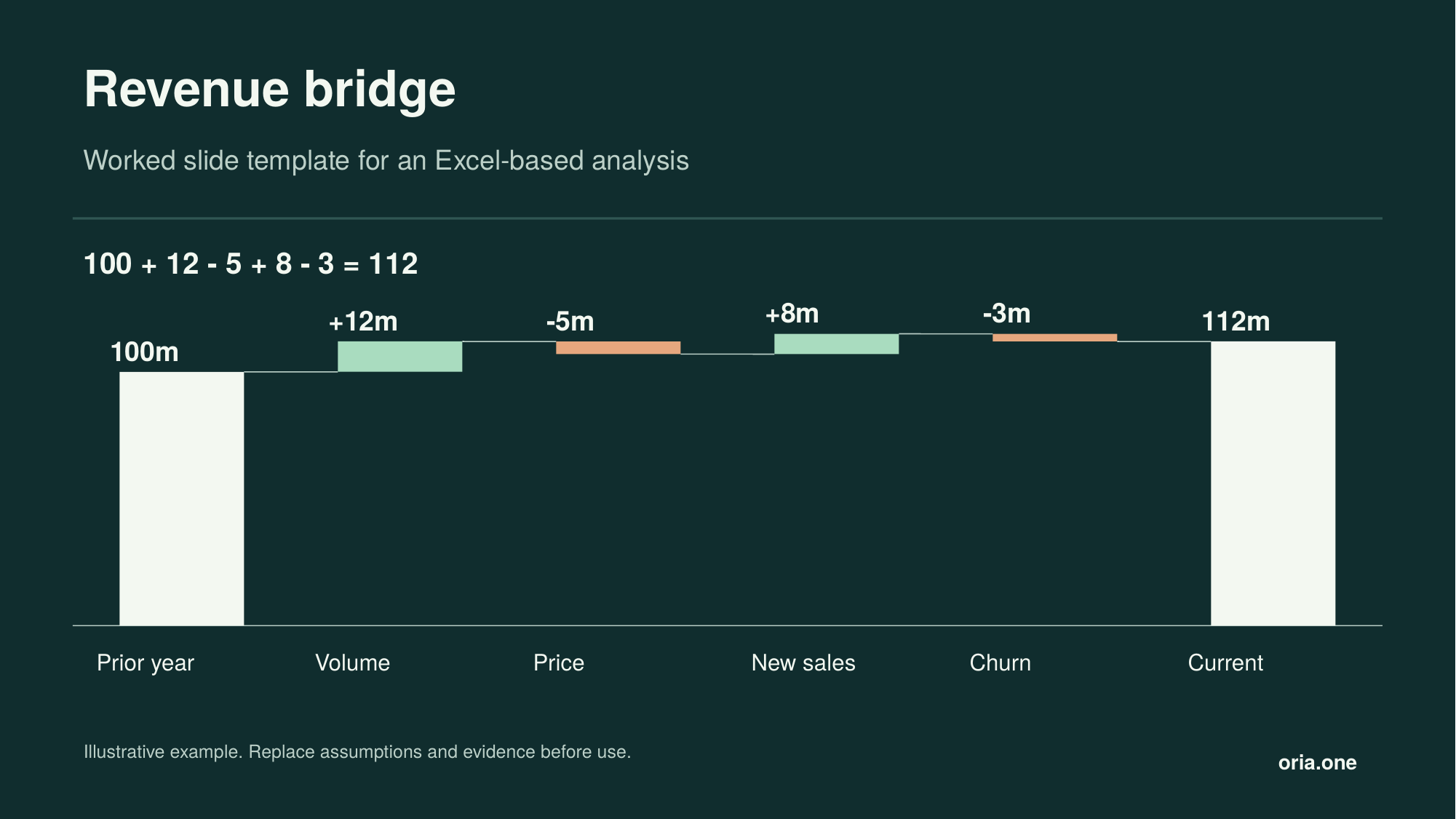

Revenue bridge
Worked slide template for an Excel-based analysis

100 + 12 - 5 + 8 - 3 = 112
+8m
-3m
+12m
-5m
112m
100m

Prior year
Volume
Price
New sales
Churn
Current
Illustrative example. Replace assumptions and evidence before use.
oria.one